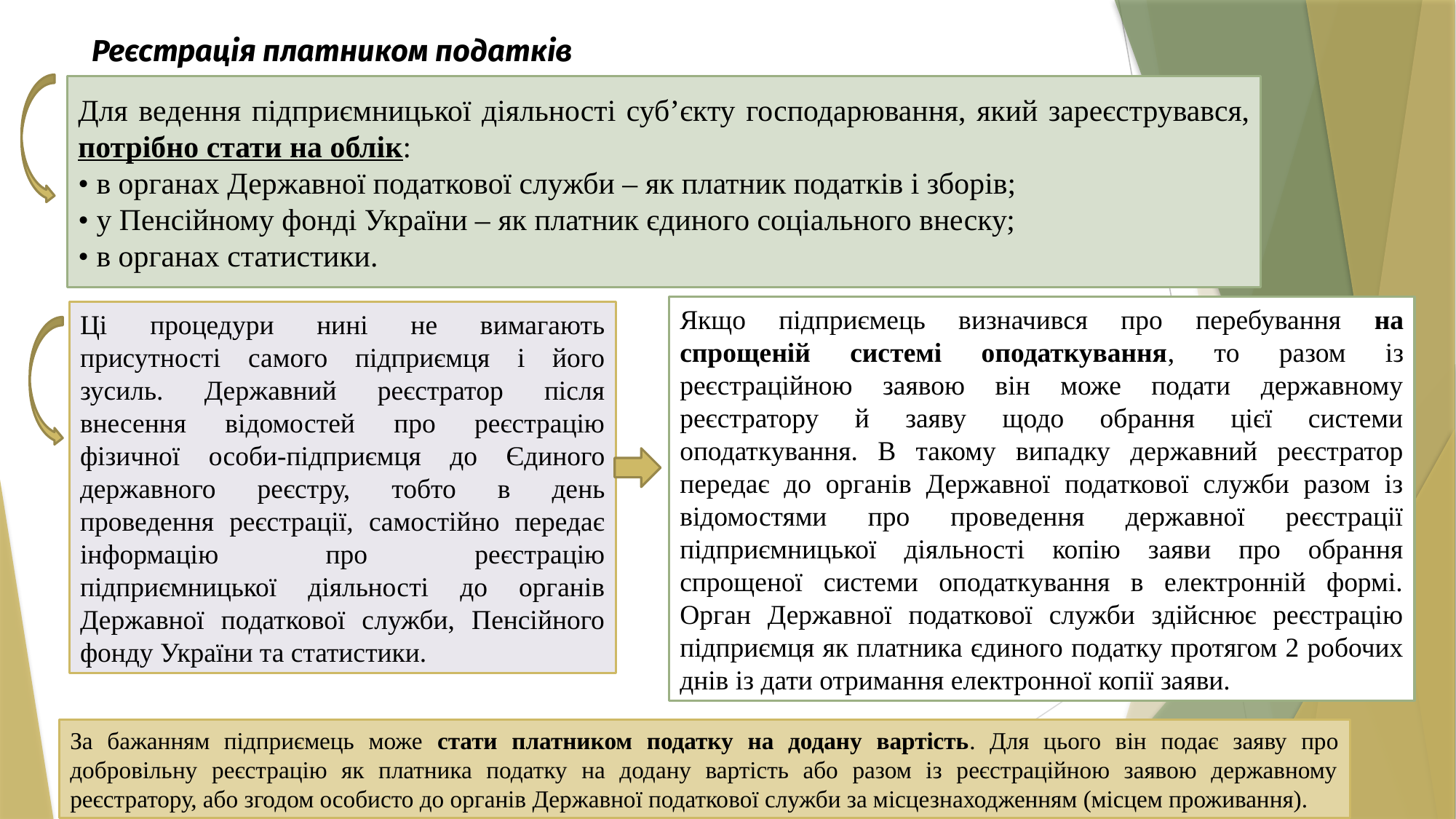

Реєстрація платником податків

Для ведення підприємницької діяльності суб’єкту господарювання, який зареєструвався, потрібно стати на облік:
• в органах Державної податкової служби – як платник податків і зборів;
• у Пенсійному фонді України – як платник єдиного соціального внеску;
• в органах статистики.
Якщо підприємець визначився про перебування на спрощеній системі оподаткування, то разом із реєстраційною заявою він може подати державному реєстратору й заяву щодо обрання цієї системи оподаткування. В такому випадку державний реєстратор передає до органів Державної податкової служби разом із відомостями про проведення державної реєстрації підприємницької діяльності копію заяви про обрання спрощеної системи оподаткування в електронній формі. Орган Державної податкової служби здійснює реєстрацію підприємця як платника єдиного податку протягом 2 робочих днів із дати отримання електронної копії заяви.
Ці процедури нині не вимагають присутності самого підприємця і його зусиль. Державний реєстратор після внесення відомостей про реєстрацію фізичної особи-підприємця до Єдиного державного реєстру, тобто в день проведення реєстрації, самостійно передає інформацію про реєстрацію підприємницької діяльності до органів Державної податкової служби, Пенсійного фонду України та статистики.

За бажанням підприємець може стати платником податку на додану вартість. Для цього він подає заяву про добровільну реєстрацію як платника податку на додану вартість або разом із реєстраційною заявою державному реєстратору, або згодом особисто до органів Державної податкової служби за місцезнаходженням (місцем проживання).